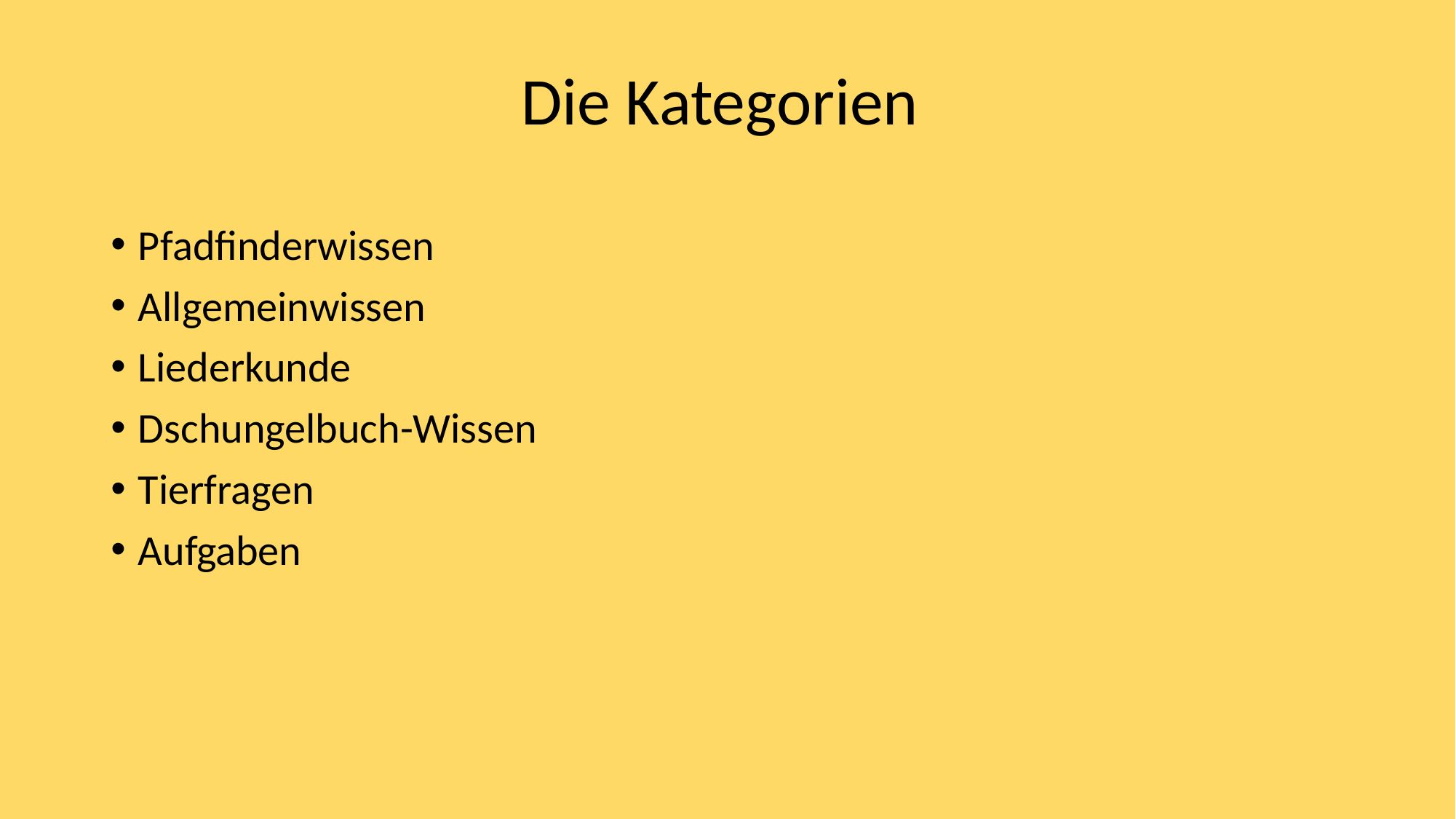

# Die Kategorien
Pfadfinderwissen
Allgemeinwissen
Liederkunde
Dschungelbuch-Wissen
Tierfragen
Aufgaben